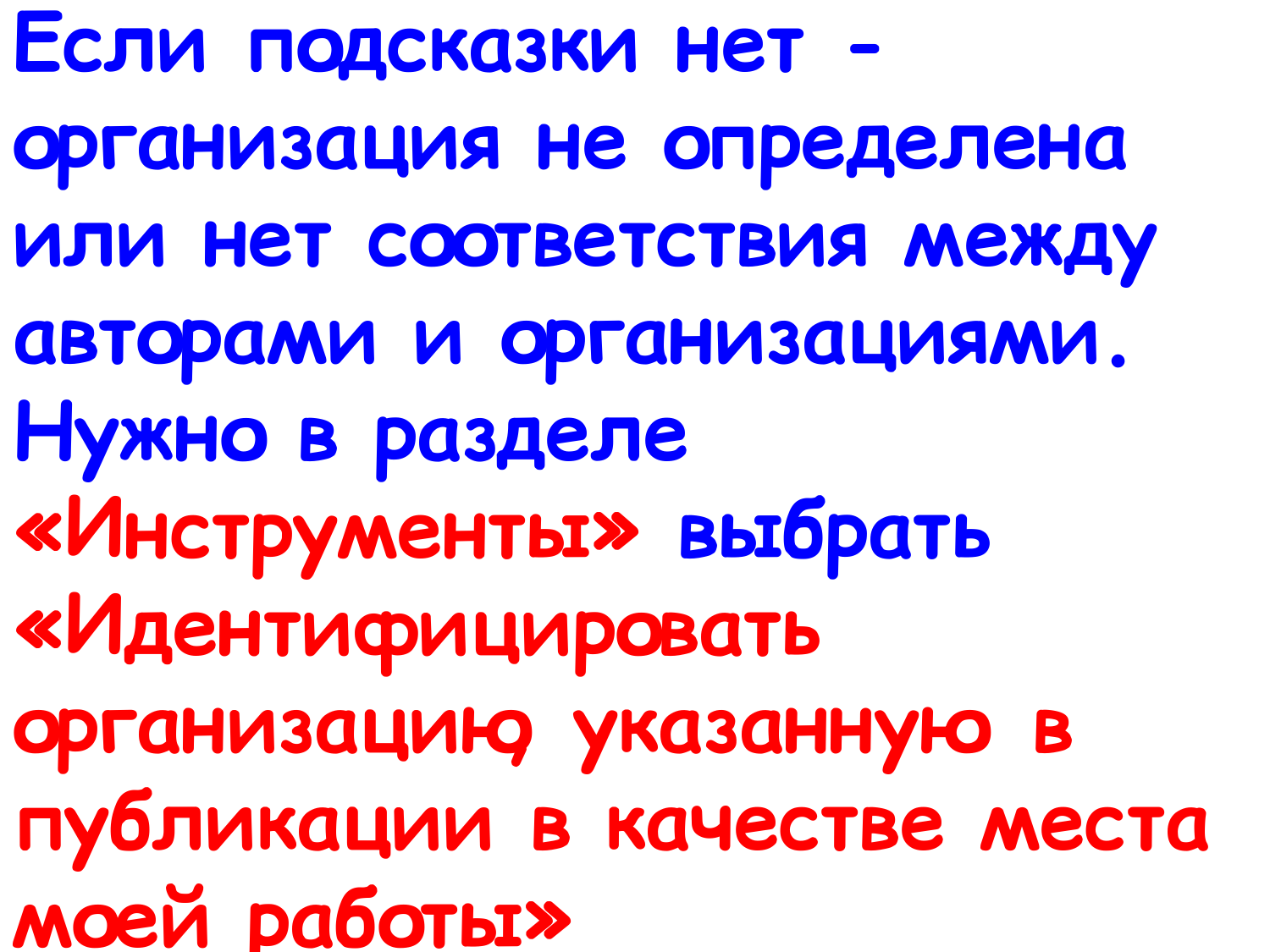

# Если подсказки нет - организация не определена или нет соответствия между авторами и организациями. Нужно в разделе «Инструменты» выбрать «Идентифицировать организацию, указанную  в публикации в качестве места моей работы»